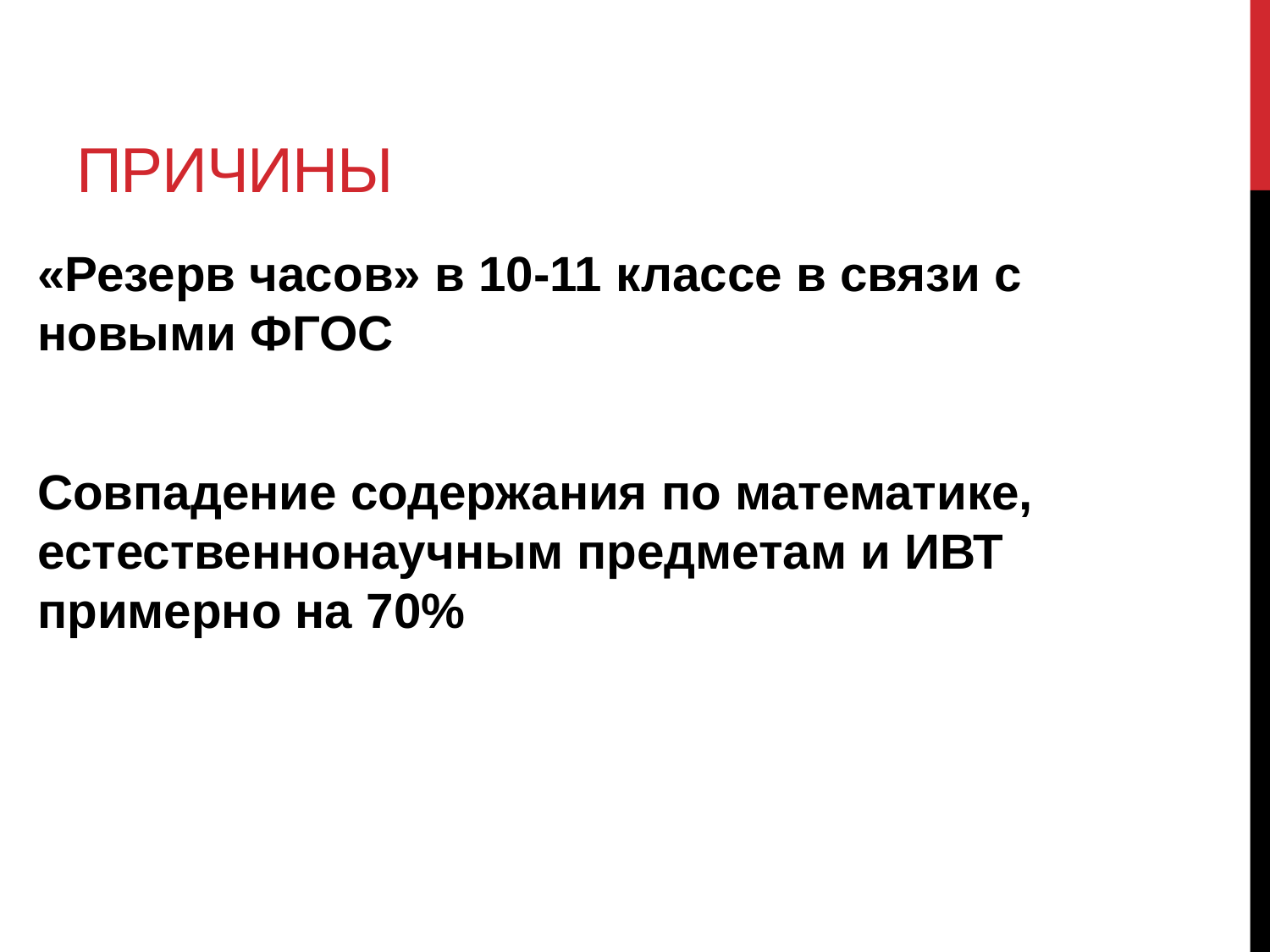

# Причины
«Резерв часов» в 10-11 классе в связи с новыми ФГОС

Совпадение содержания по математике, естественнонаучным предметам и ИВТ примерно на 70%